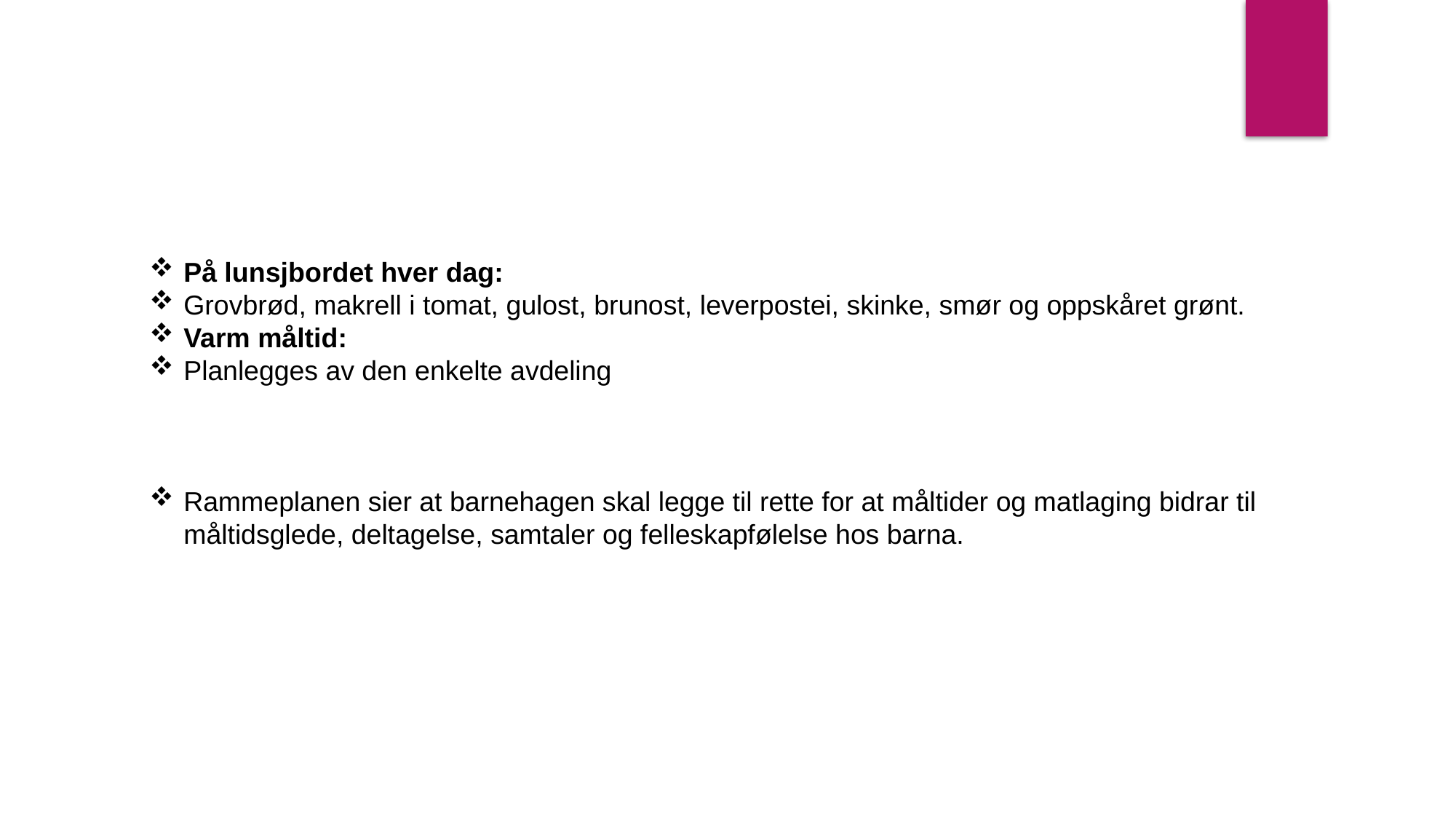

På lunsjbordet hver dag:
Grovbrød, makrell i tomat, gulost, brunost, leverpostei, skinke, smør og oppskåret grønt.
Varm måltid:
Planlegges av den enkelte avdeling

Rammeplanen sier at barnehagen skal legge til rette for at måltider og matlaging bidrar til måltidsglede, deltagelse, samtaler og felleskapfølelse hos barna.